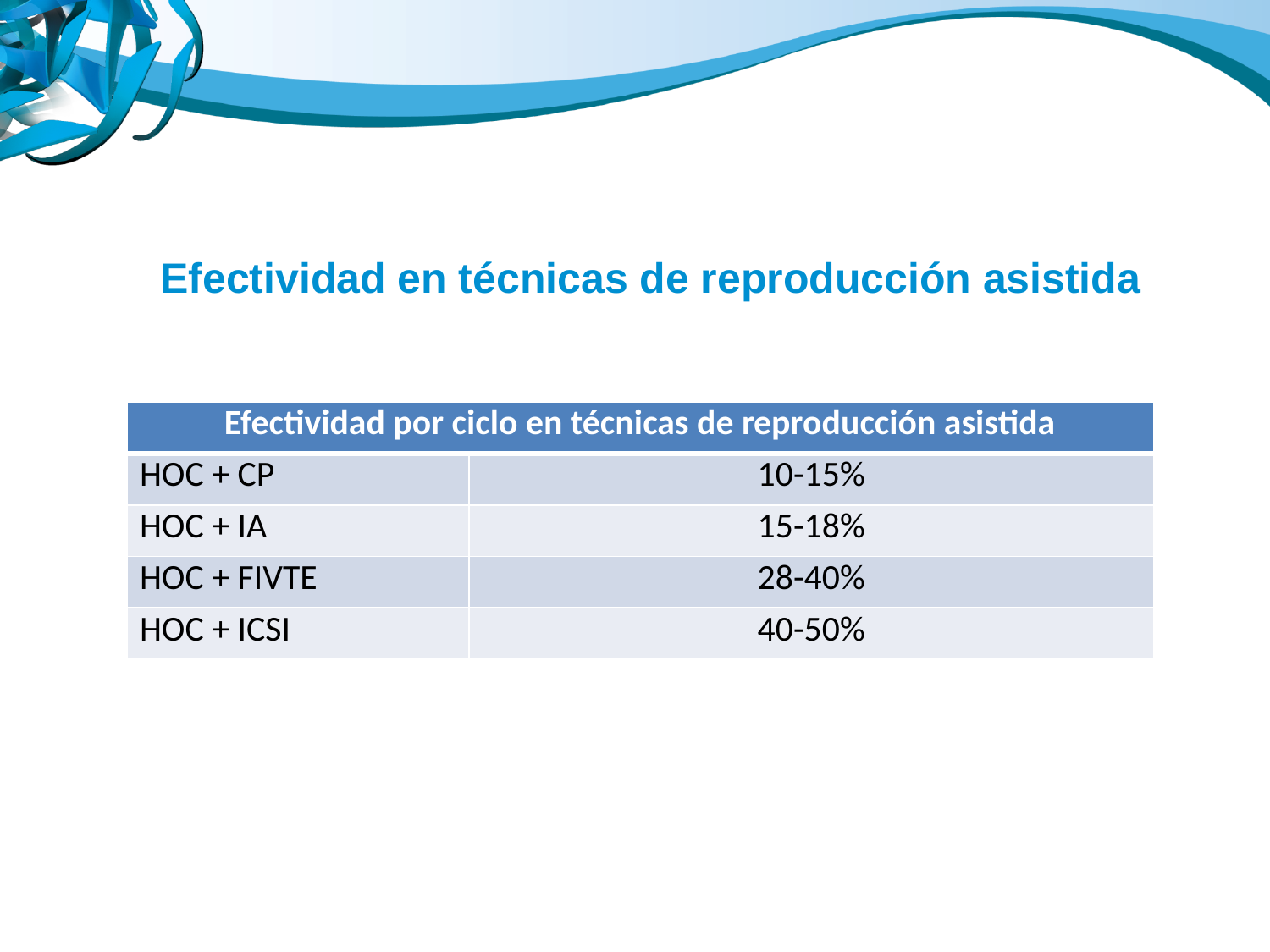

Efectividad en técnicas de reproducción asistida
| Efectividad por ciclo en técnicas de reproducción asistida |  |
| --- | --- |
| HOC + CP | 10-15% |
| HOC + IA | 15-18% |
| HOC + FIVTE | 28-40% |
| HOC + ICSI | 40-50% |